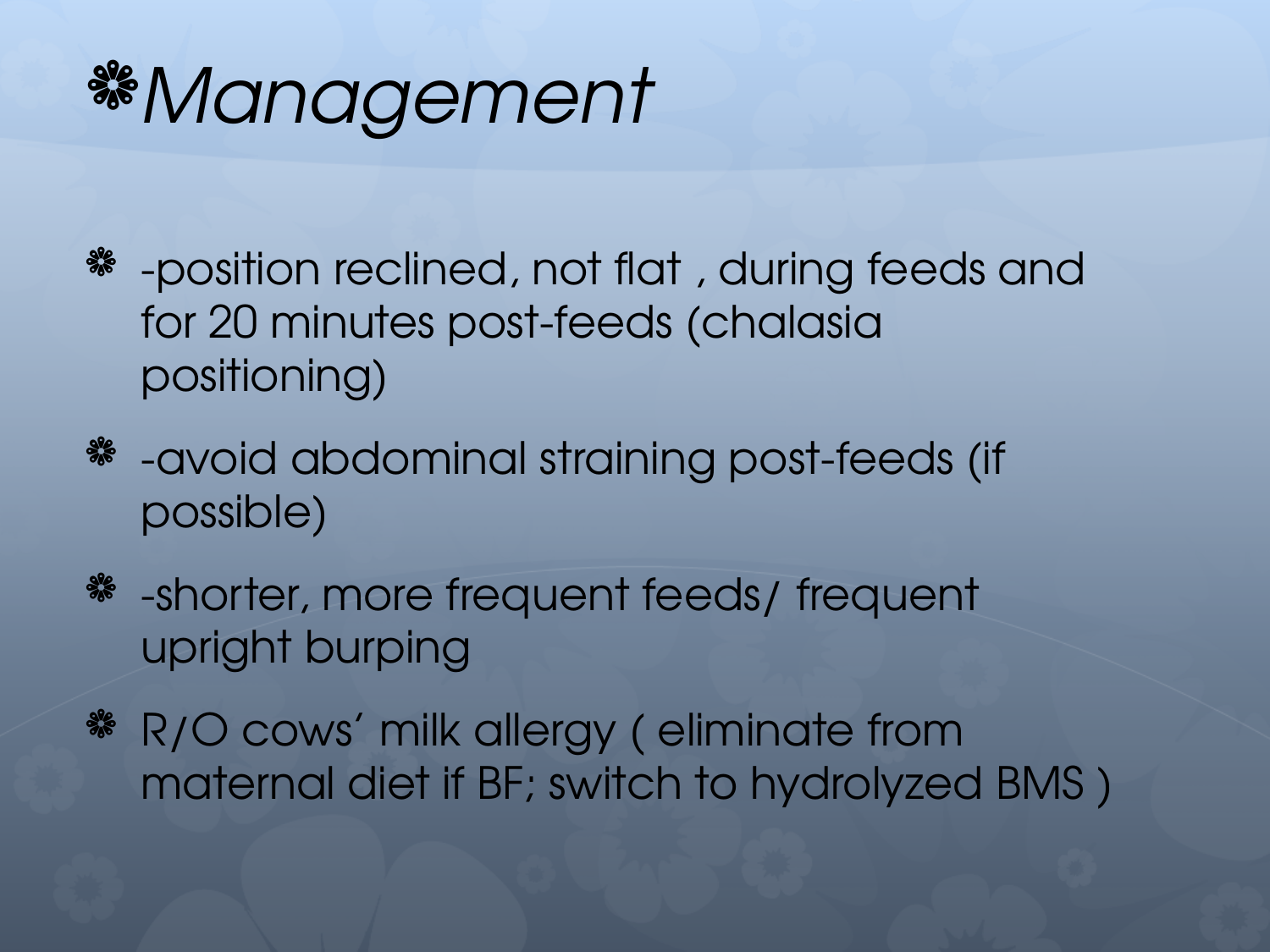

Management

-position reclined, not flat , during feeds and for 20 minutes post-feeds (chalasia positioning)
-avoid abdominal straining post-feeds (if possible)
-shorter, more frequent feeds/ frequent upright burping
R/O cows’ milk allergy ( eliminate from maternal diet if BF; switch to hydrolyzed BMS )